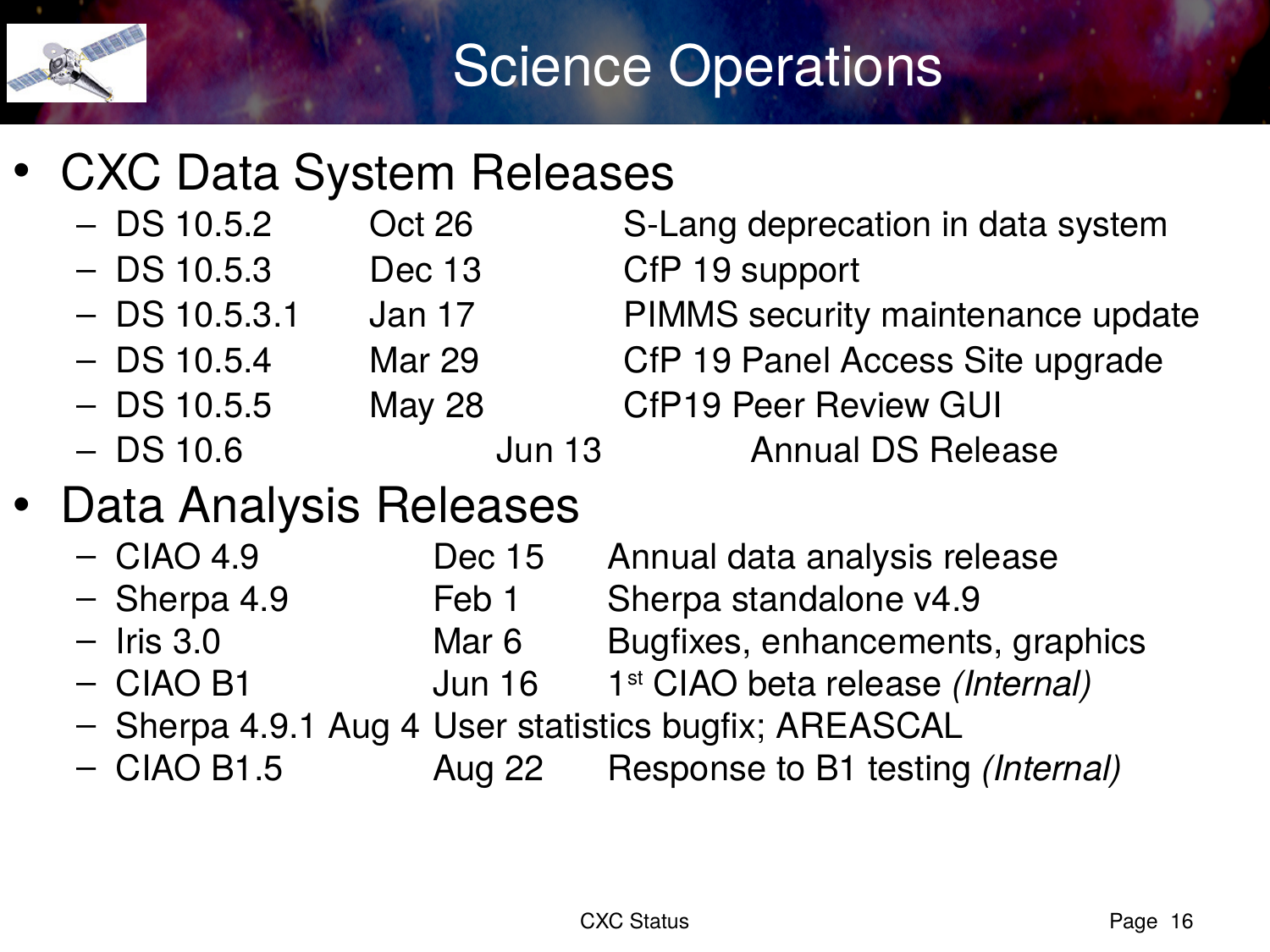

# Science Operations
CXC Data System Releases
DS 10.5.2	Oct 26		S-Lang deprecation in data system
DS 10.5.3	Dec 13		CfP 19 support
DS 10.5.3.1	Jan 17		PIMMS security maintenance update
DS 10.5.4	Mar 29		CfP 19 Panel Access Site upgrade
DS 10.5.5	May 28		CfP19 Peer Review GUI
DS 10.6		Jun 13		Annual DS Release
Data Analysis Releases
CIAO 4.9	Dec 15	Annual data analysis release
Sherpa 4.9	Feb 1	Sherpa standalone v4.9
Iris 3.0	Mar 6	Bugfixes, enhancements, graphics
CIAO B1	Jun 16	1st CIAO beta release (Internal)
Sherpa 4.9.1 Aug 4	User statistics bugfix; AREASCAL
CIAO B1.5	Aug 22	Response to B1 testing (Internal)

CXC Status
Page  16